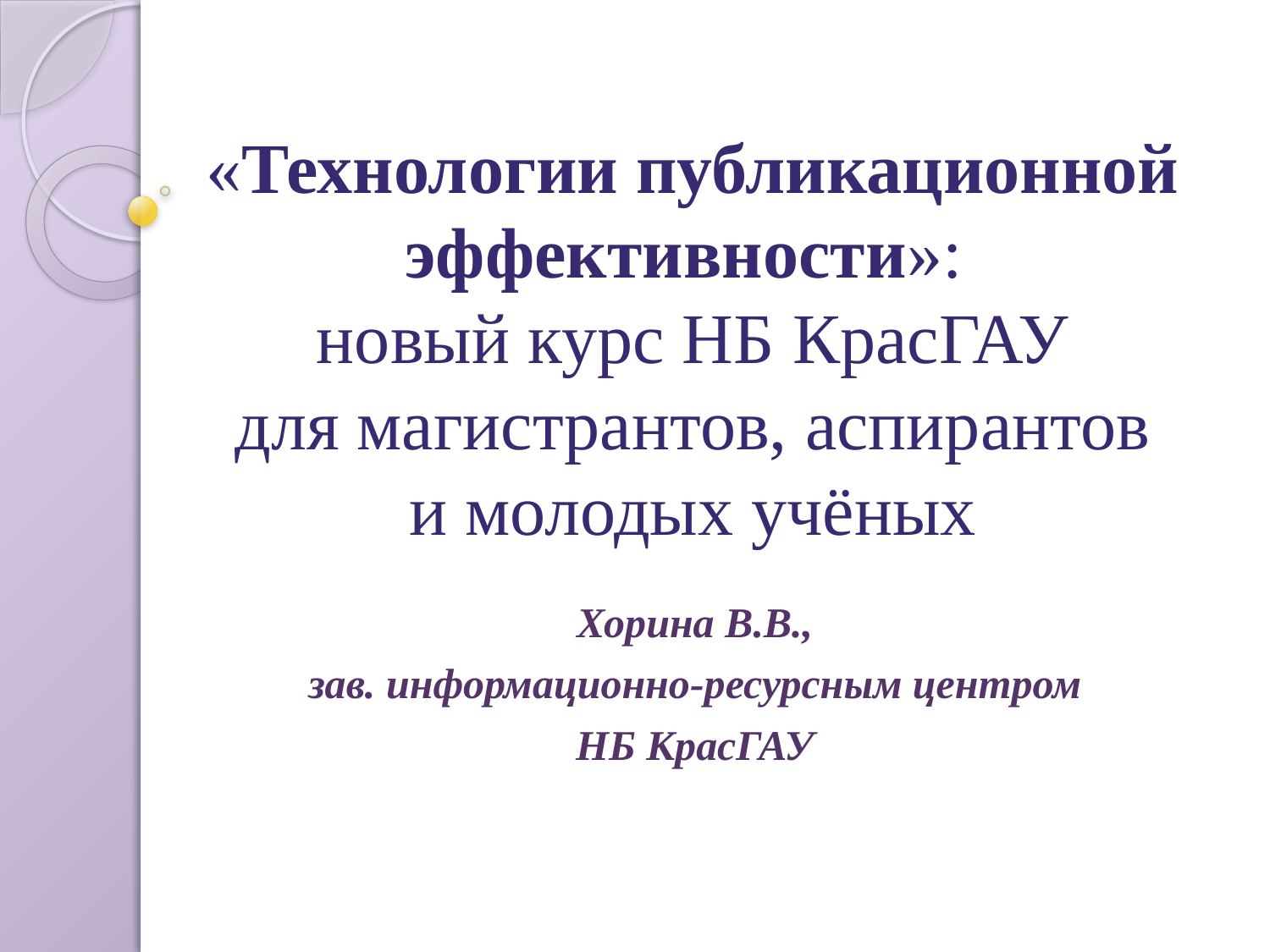

# «Технологии публикационной эффективности»: новый курс НБ КрасГАУ для магистрантов, аспирантов и молодых учёных
Хорина В.В.,
зав. информационно-ресурсным центром
НБ КрасГАУ